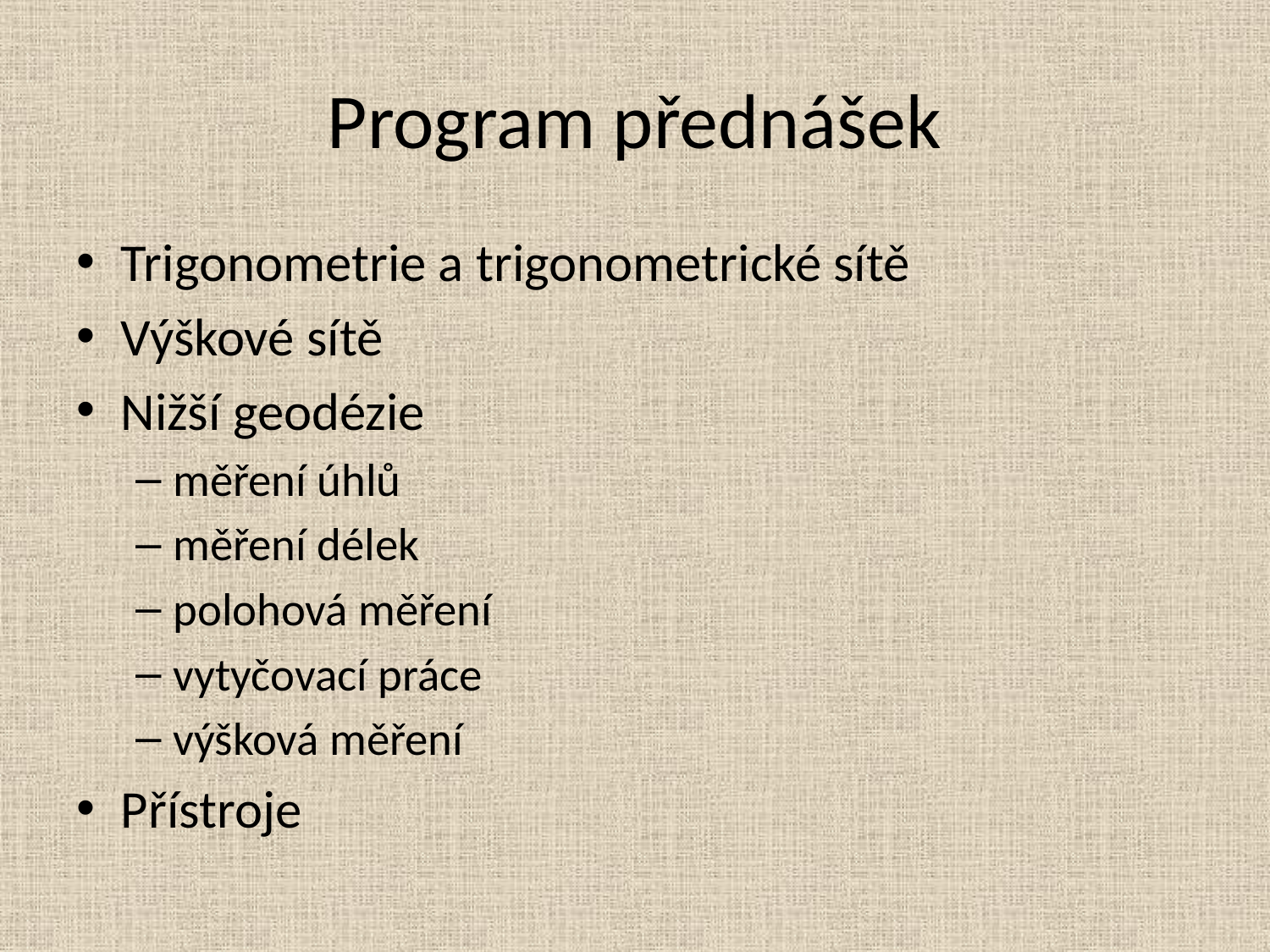

# Program přednášek
Trigonometrie a trigonometrické sítě
Výškové sítě
Nižší geodézie
měření úhlů
měření délek
polohová měření
vytyčovací práce
výšková měření
Přístroje